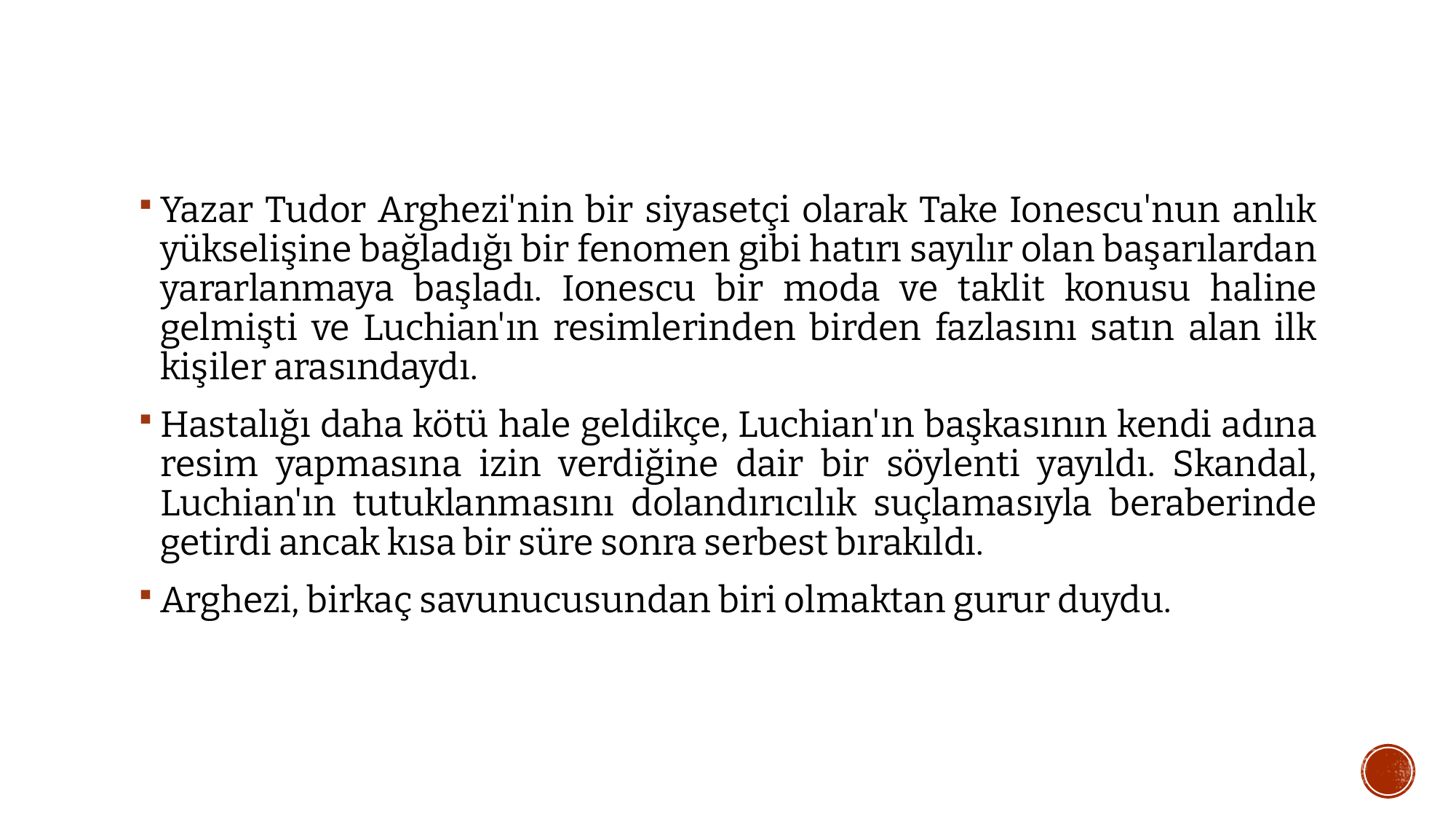

Yazar Tudor Arghezi'nin bir siyasetçi olarak Take Ionescu'nun anlık yükselişine bağladığı bir fenomen gibi hatırı sayılır olan başarılardan yararlanmaya başladı. Ionescu bir moda ve taklit konusu haline gelmişti ve Luchian'ın resimlerinden birden fazlasını satın alan ilk kişiler arasındaydı.
Hastalığı daha kötü hale geldikçe, Luchian'ın başkasının kendi adına resim yapmasına izin verdiğine dair bir söylenti yayıldı. Skandal, Luchian'ın tutuklanmasını dolandırıcılık suçlamasıyla beraberinde getirdi ancak kısa bir süre sonra serbest bırakıldı.
Arghezi, birkaç savunucusundan biri olmaktan gurur duydu.